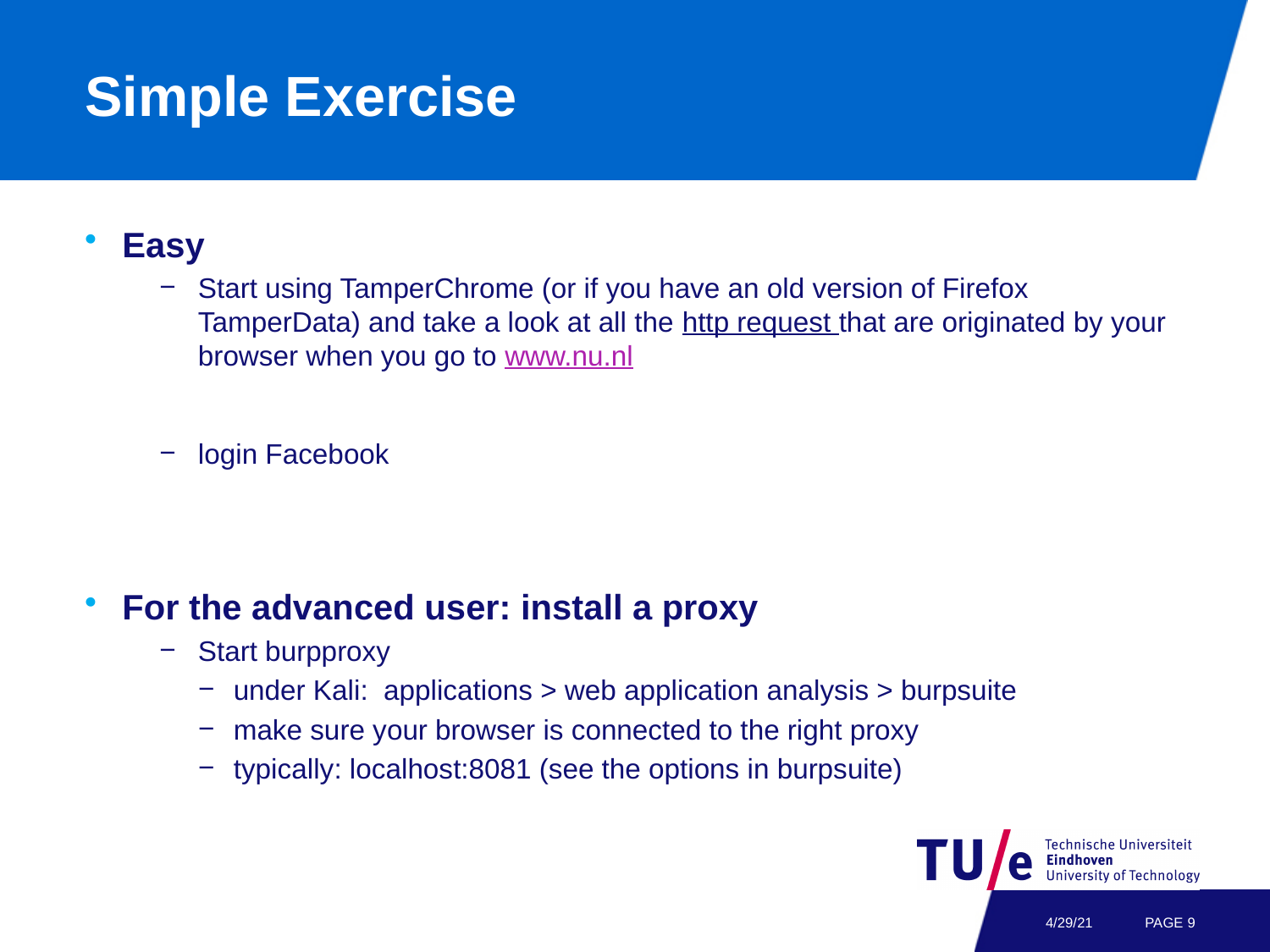

# Simple Exercise
Easy
Start using TamperChrome (or if you have an old version of Firefox TamperData) and take a look at all the http request that are originated by your browser when you go to www.nu.nl

login Facebook

For the advanced user: install a proxy
Start burpproxy
under Kali:  applications > web application analysis > burpsuite
make sure your browser is connected to the right proxy
typically: localhost:8081 (see the options in burpsuite)

4/29/21
PAGE 9